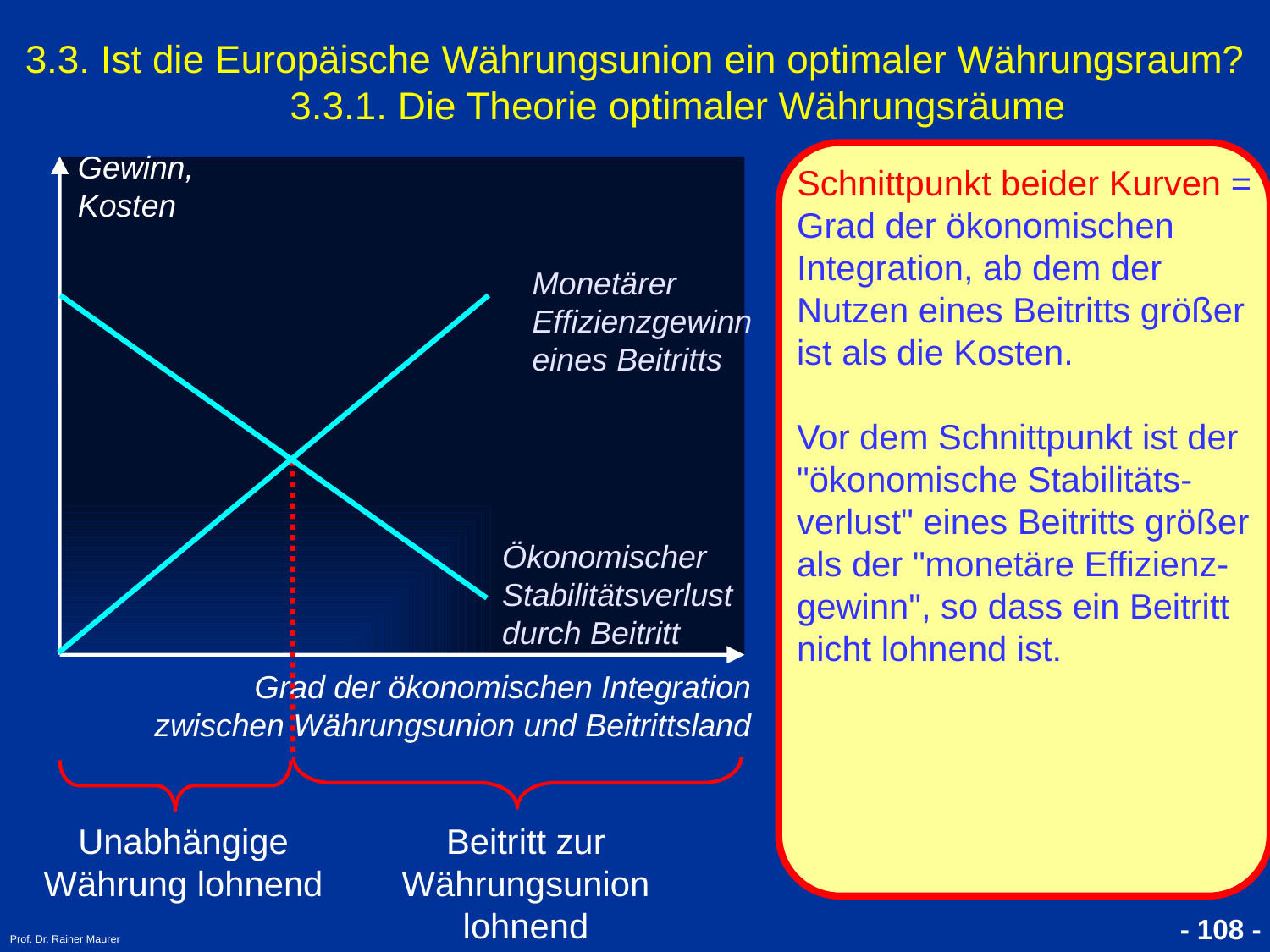

- 108 -
Prof. Dr. Rainer Maurer
3.3. Ist die Europäische Währungsunion ein optimaler Währungsraum?
        3.3.1. Die Theorie optimaler Währungsräume
Gewinn, Kosten
Schnittpunkt beider Kurven = Grad der ökonomischen Integration, ab dem der Nutzen eines Beitritts größer ist als die Kosten.

Vor dem Schnittpunkt ist der "ökonomische Stabilitäts-verlust" eines Beitritts größer als der "monetäre Effizienz-gewinn", so dass ein Beitritt nicht lohnend ist.

Monetärer Effizienzgewinn eines Beitritts

Ökonomischer Stabilitätsverlust durch Beitritt

Grad der ökonomischen Integration zwischen Währungsunion und Beitrittsland

Unabhängige Währung lohnend
Beitritt zur Währungsunion lohnend